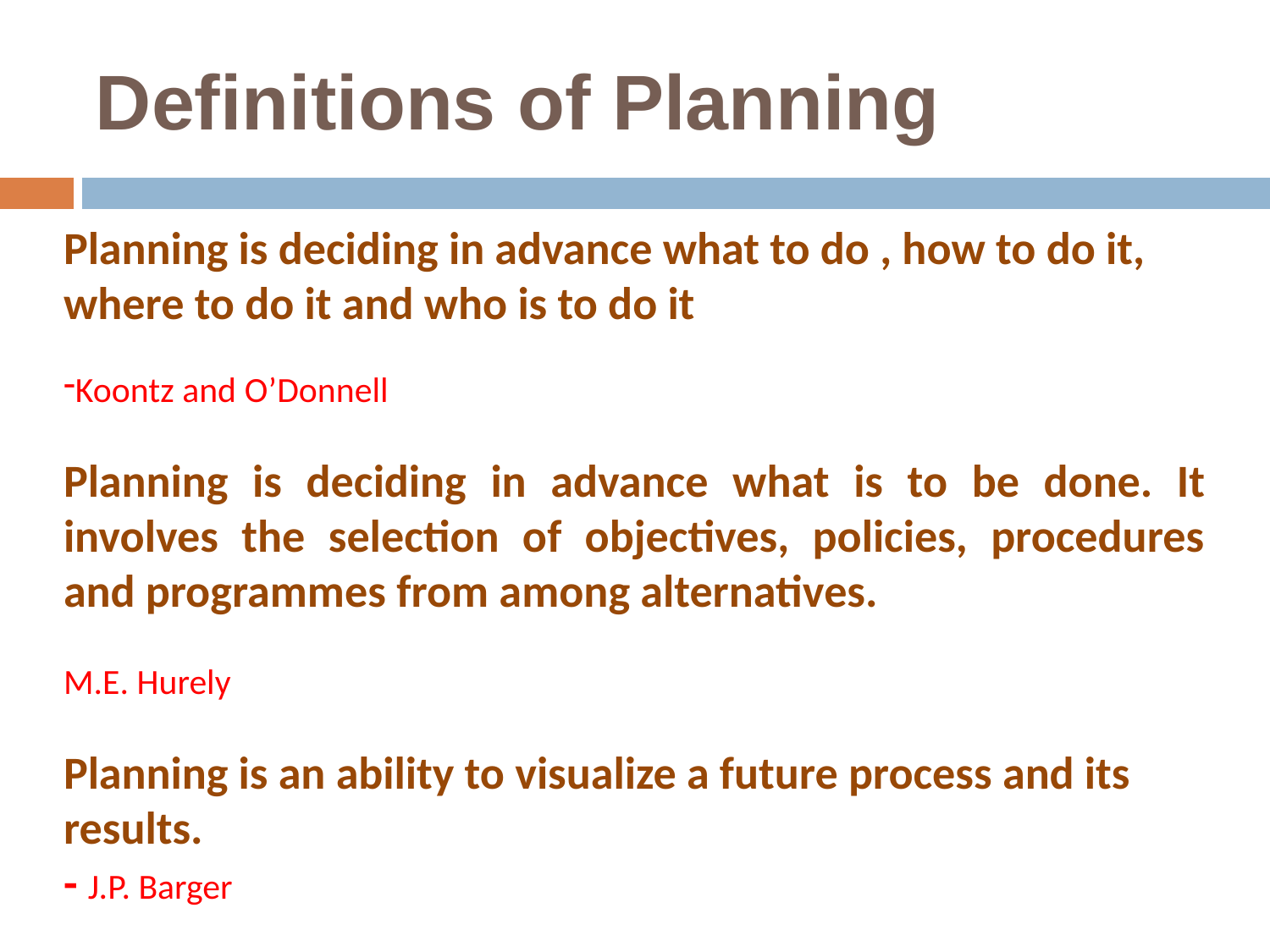

# Definitions of Planning
Planning is deciding in advance what to do , how to do it, where to do it and who is to do it

Koontz and O’Donnell

Planning is deciding in advance what is to be done. It involves the selection of objectives, policies, procedures and programmes from among alternatives.

M.E. Hurely

Planning is an ability to visualize a future process and its results.
- J.P. Barger